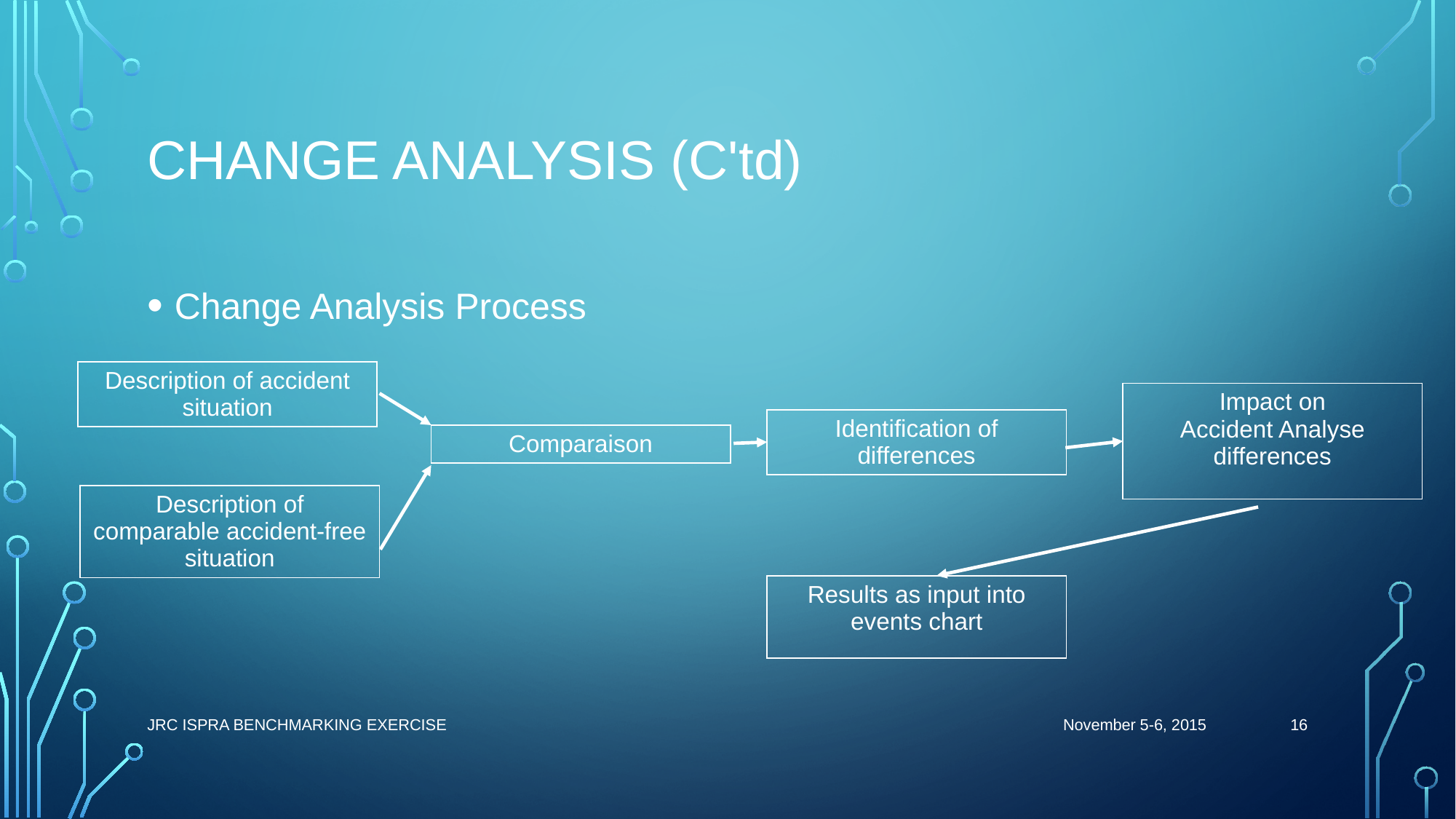

# CHANGE analysis (c'td)
Change Analysis Process
| Description of accident situation |
| --- |
| Impact on Accident Analyse differences |
| --- |
| Identification of differences |
| --- |
| Comparaison |
| --- |
| Description of comparable accident-free situation |
| --- |
| Results as input into events chart |
| --- |
16
JRC ISPra Benchmarking Exercise
November 5-6, 2015